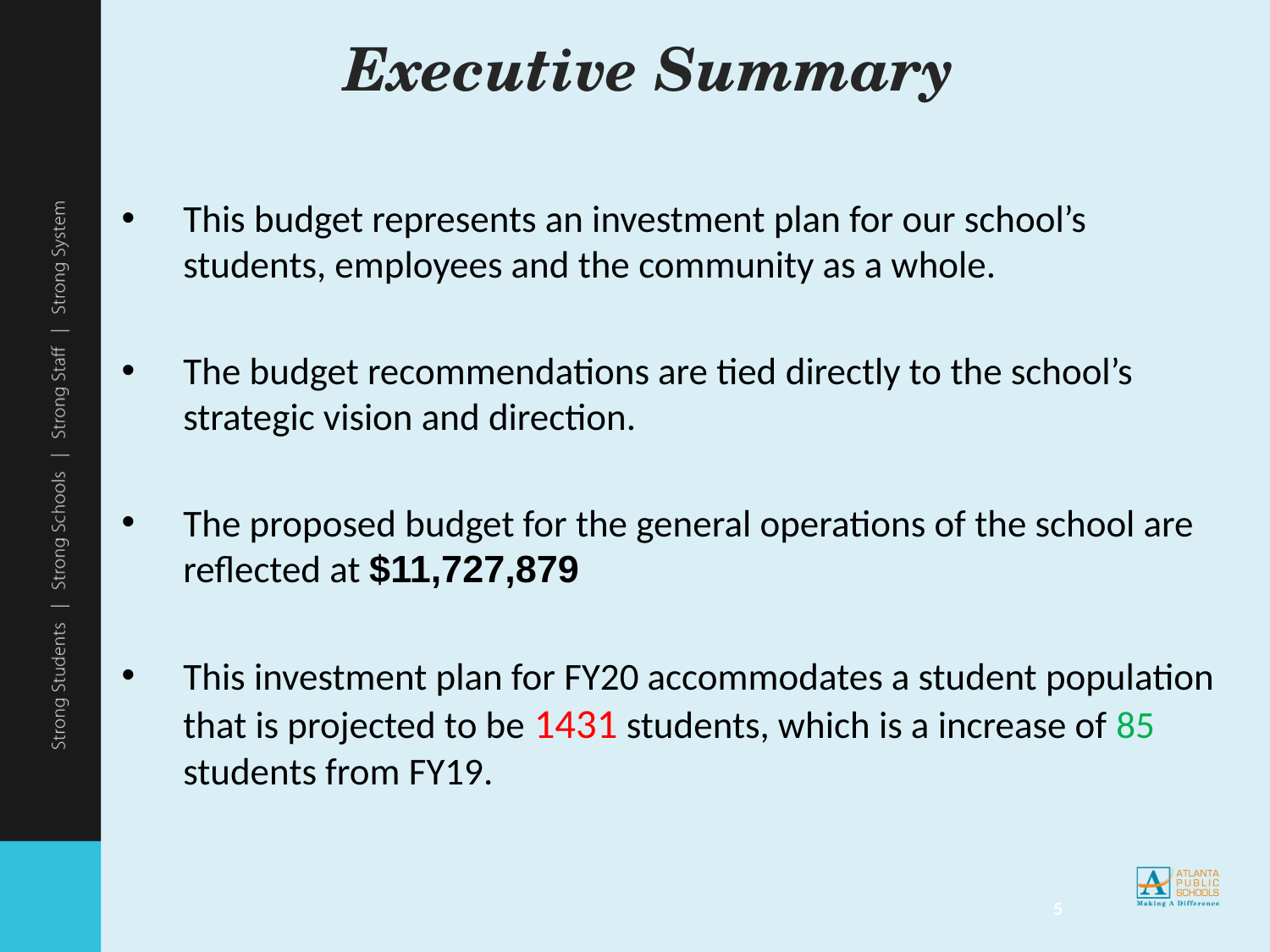

# Executive Summary
This budget represents an investment plan for our school’s students, employees and the community as a whole.

The budget recommendations are tied directly to the school’s strategic vision and direction.

The proposed budget for the general operations of the school are reflected at $11,727,879

This investment plan for FY20 accommodates a student population that is projected to be 1431 students, which is a increase of 85 students from FY19.
5